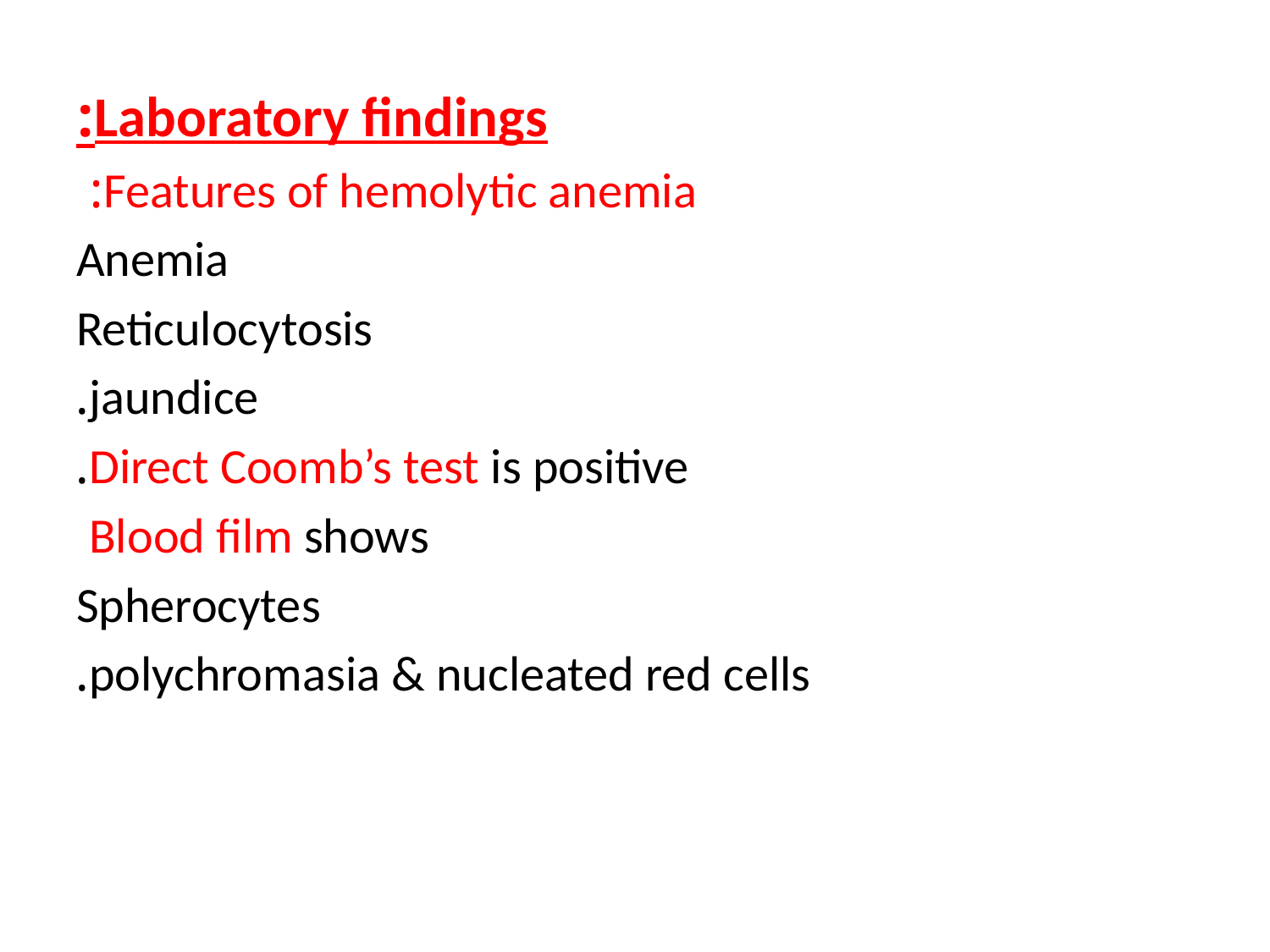

Laboratory findings:
Features of hemolytic anemia:
Anemia
Reticulocytosis
jaundice.
Direct Coomb’s test is positive.
Blood film shows
Spherocytes
polychromasia & nucleated red cells.